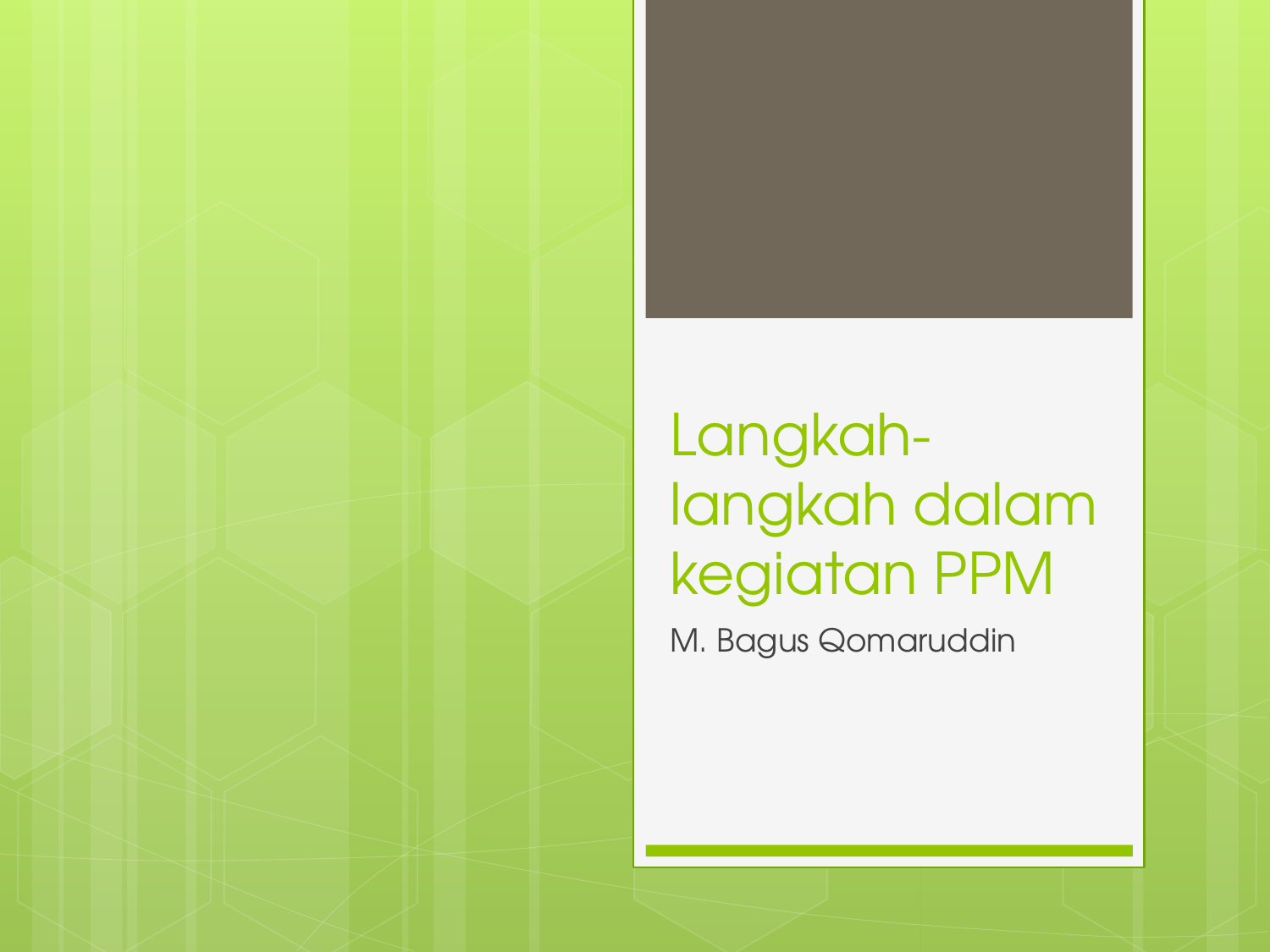

# Langkah-langkah dalam kegiatan PPM
M. Bagus Qomaruddin